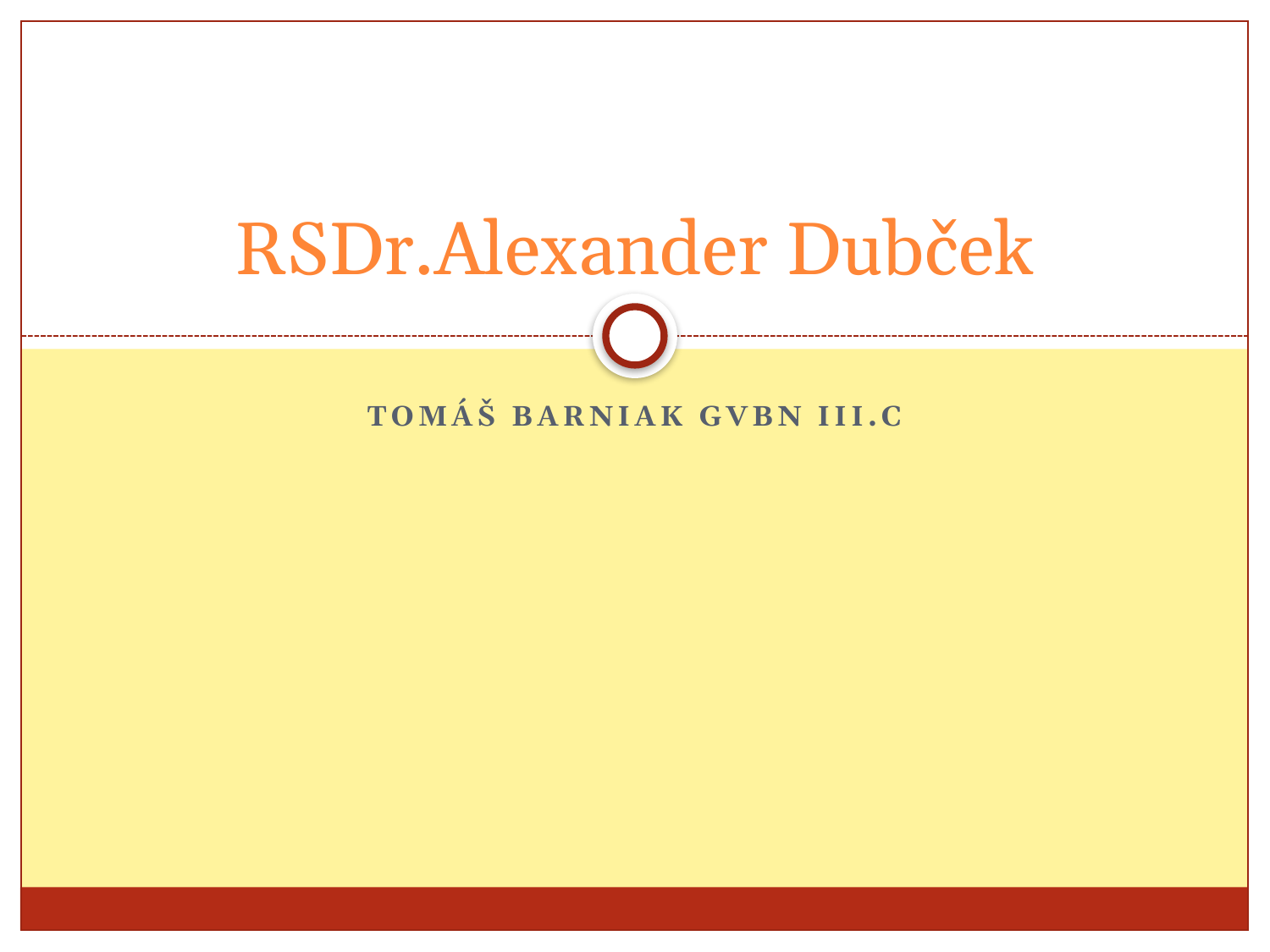

# RSDr.Alexander Dubček
Tomáš barniak gvbn iii.C